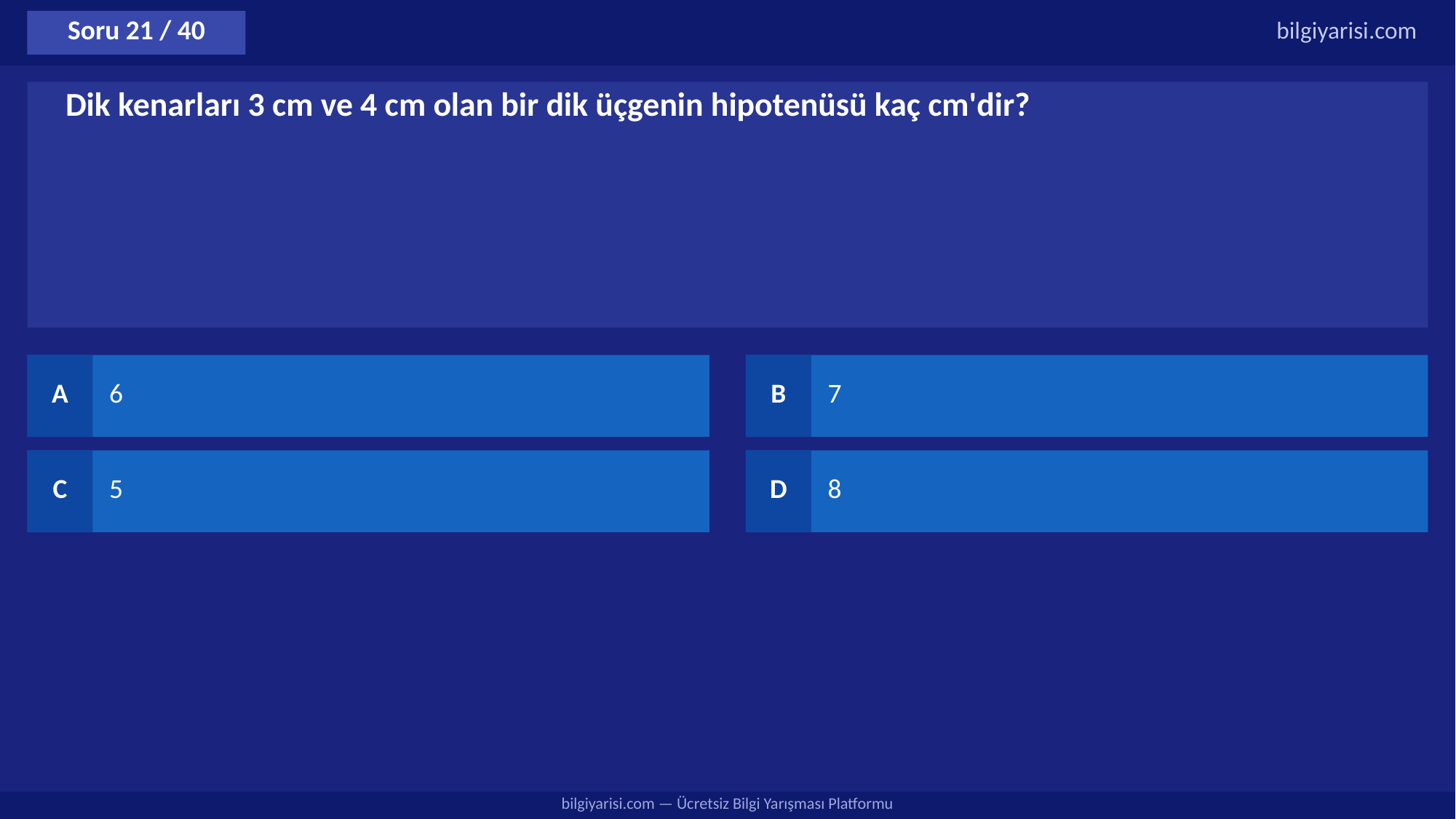

Soru 21 / 40
bilgiyarisi.com

Dik kenarları 3 cm ve 4 cm olan bir dik üçgenin hipotenüsü kaç cm'dir?

A
6

B
7

C
5

D
8
bilgiyarisi.com — Ücretsiz Bilgi Yarışması Platformu